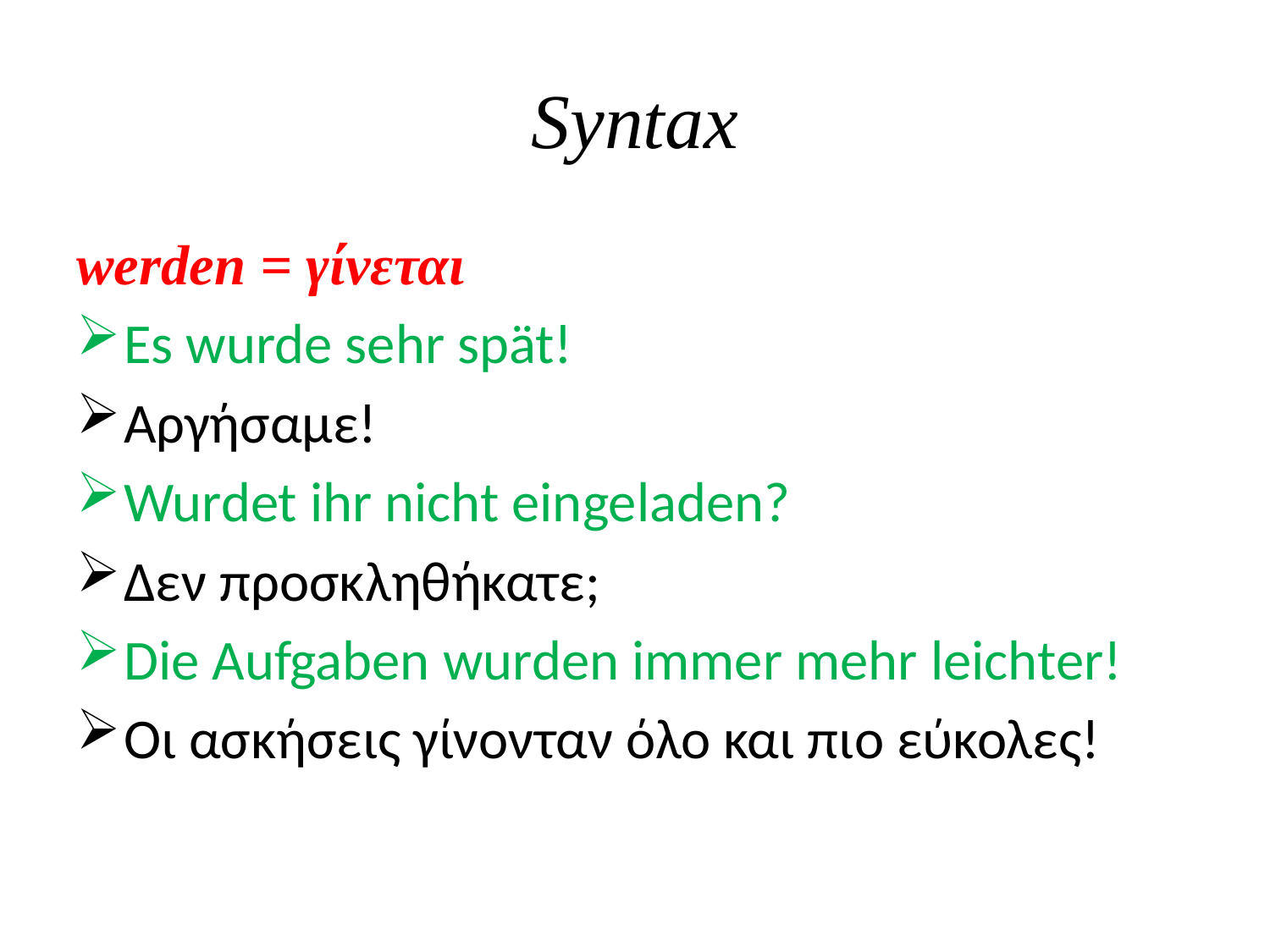

# Syntax
werden = γίνεται
Es wurde sehr spät!
Αργήσαμε!
Wurdet ihr nicht eingeladen?
Δεν προσκληθήκατε;
Die Aufgaben wurden immer mehr leichter!
Οι ασκήσεις γίνονταν όλο και πιο εύκολες!